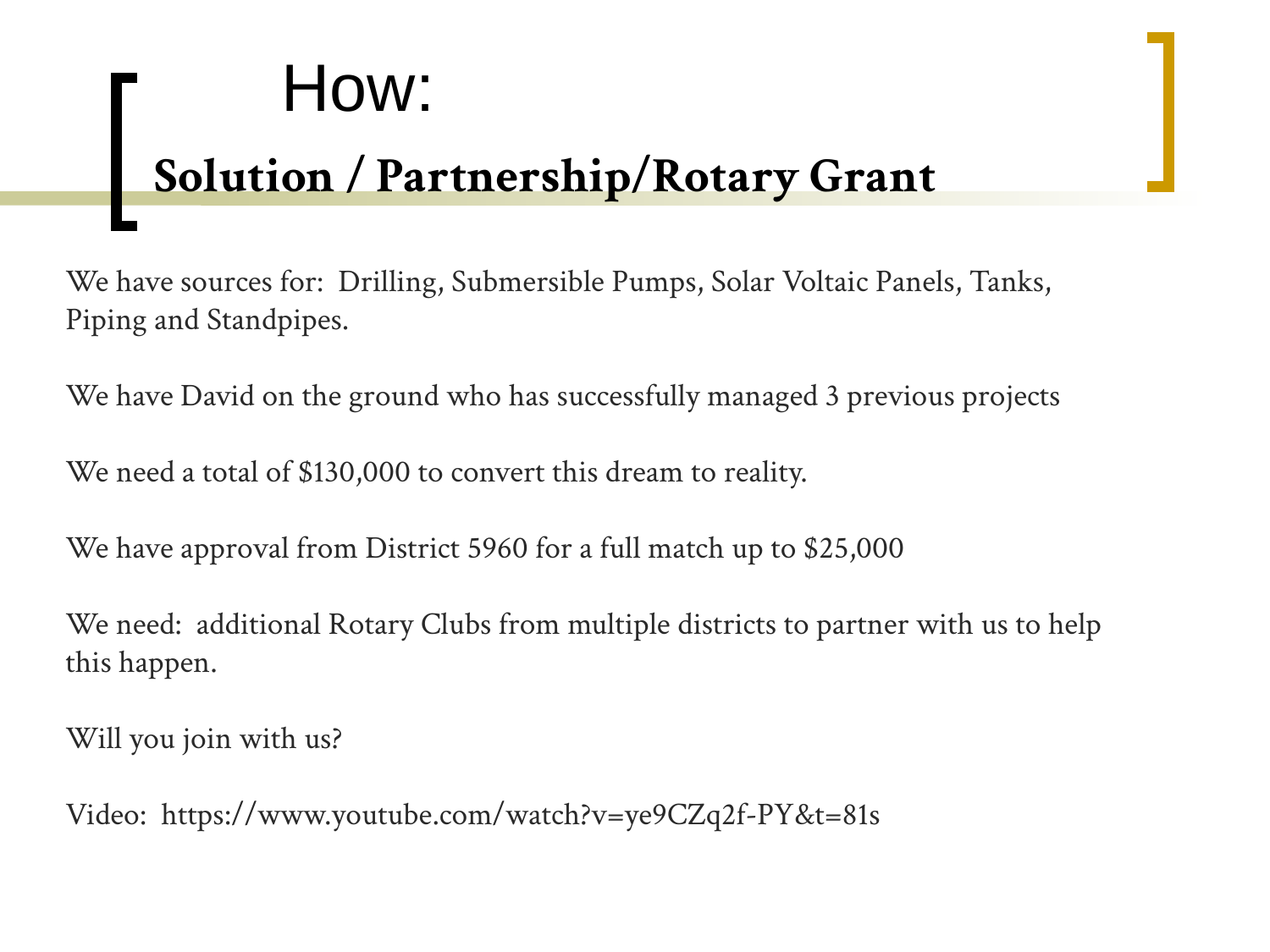

# How: Solution / Partnership/Rotary Grant
We have sources for:  Drilling, Submersible Pumps, Solar Voltaic Panels, Tanks, Piping and Standpipes.

We have David on the ground who has successfully managed 3 previous projects

We need a total of $130,000 to convert this dream to reality.

We have approval from District 5960 for a full match up to $25,000

We need:  additional Rotary Clubs from multiple districts to partner with us to help this happen.

Will you join with us?

Video:  https://www.youtube.com/watch?v=ye9CZq2f-PY&t=81s